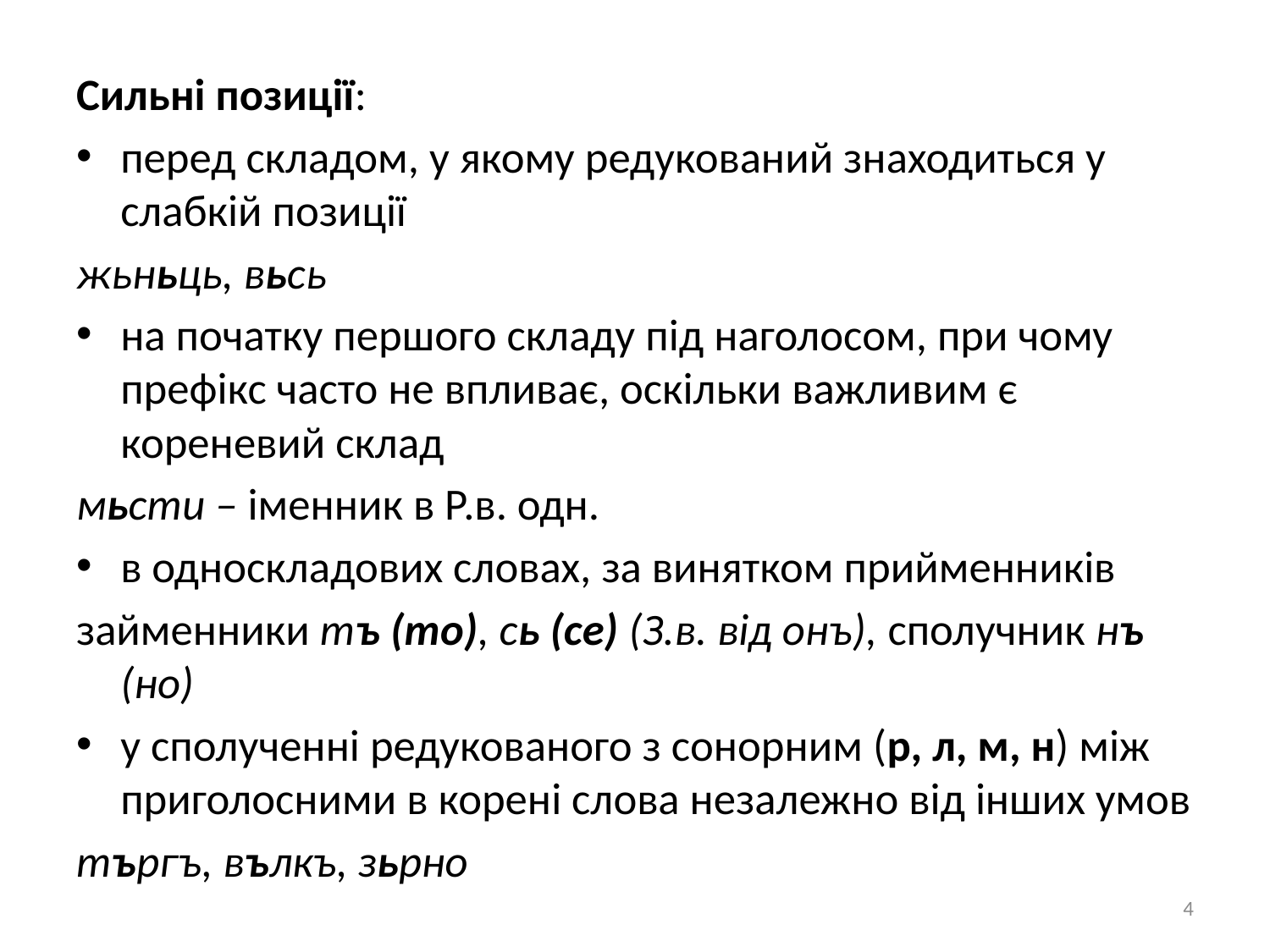

Сильні позиції:
перед складом, у якому редукований знаходиться у слабкій позиції
жьньць, вьсь
на початку першого складу під наголосом, при чому префікс часто не впливає, оскільки важливим є кореневий склад
мьсти – іменник в Р.в. одн.
в односкладових словах, за винятком прийменників
займенники тъ (то), сь (се) (З.в. від онъ), сполучник нъ (но)
у сполученні редукованого з сонорним (р, л, м, н) між приголосними в корені слова незалежно від інших умов
търгъ, вълкъ, зьрно
4